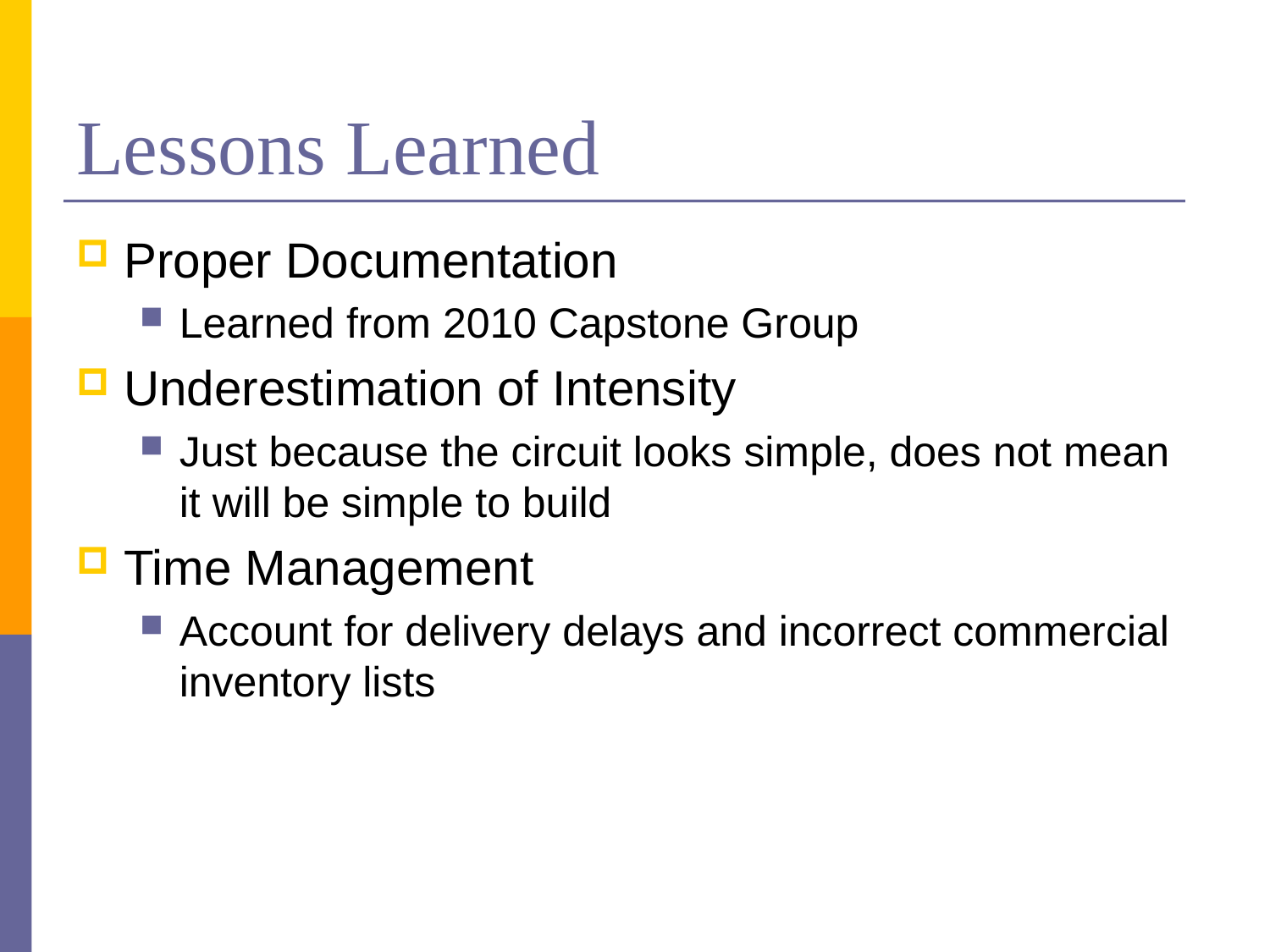

# Lessons Learned
Proper Documentation
Learned from 2010 Capstone Group
Underestimation of Intensity
Just because the circuit looks simple, does not mean it will be simple to build
Time Management
Account for delivery delays and incorrect commercial inventory lists